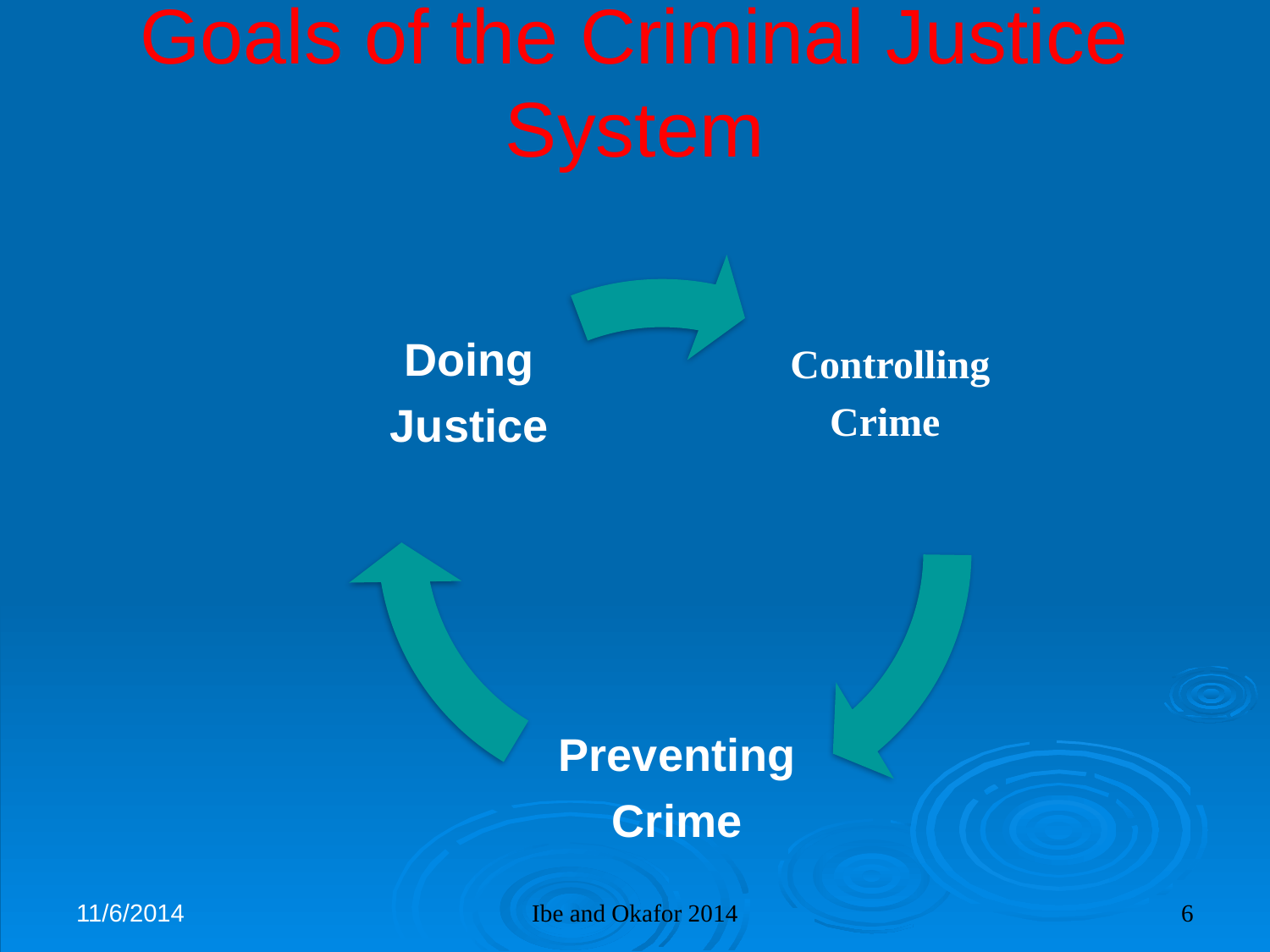

Goals of the Criminal Justice System

 Controlling
Crime

Preventing
Crime
Doing
Justice
11/6/2014
Ibe and Okafor 2014
6